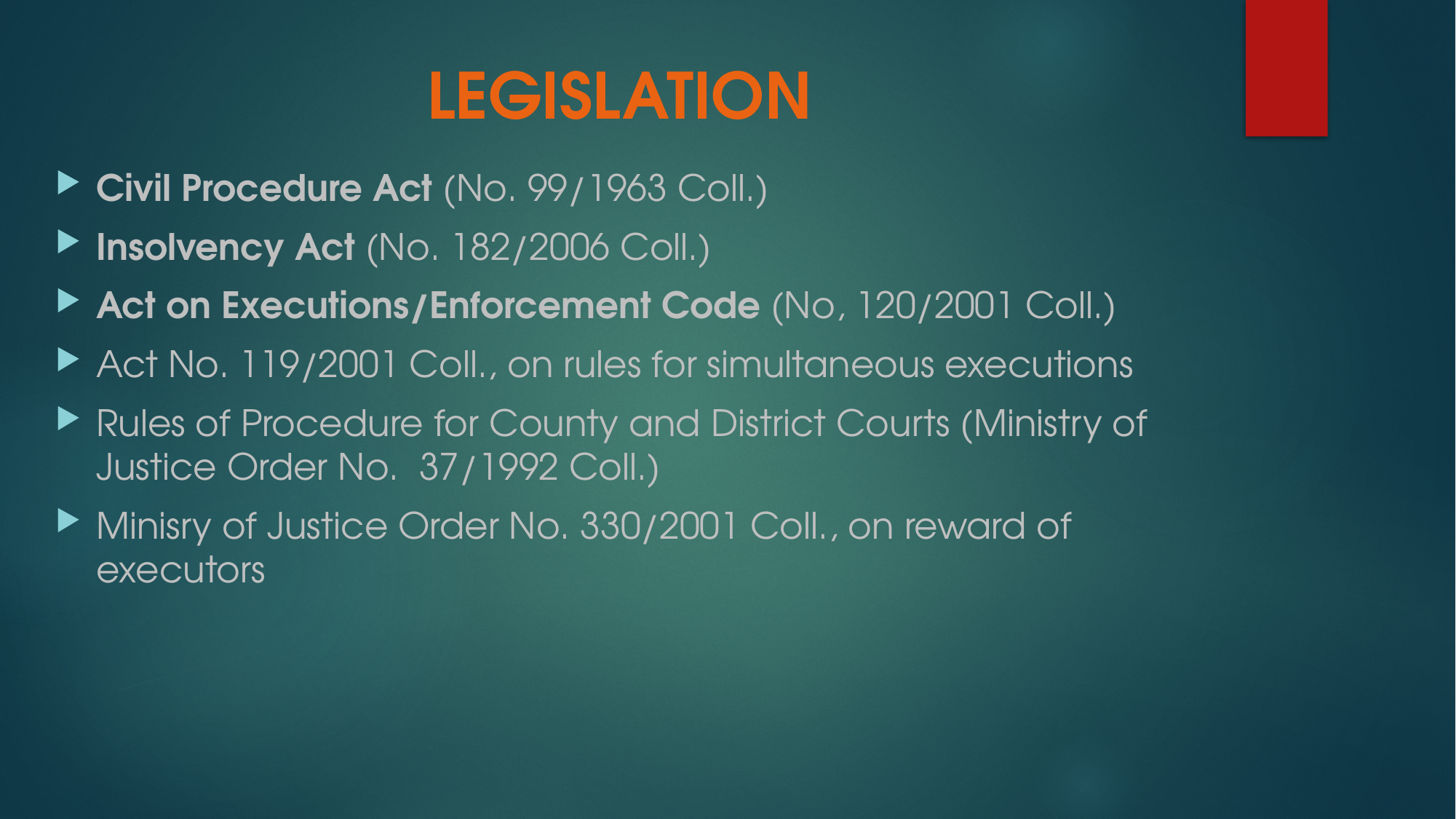

# LEGISLATION
Civil Procedure Act (No. 99/1963 Coll.)
Insolvency Act (No. 182/2006 Coll.)
Act on Executions/Enforcement Code (No, 120/2001 Coll.)
Act No. 119/2001 Coll., on rules for simultaneous executions
Rules of Procedure for County and District Courts (Ministry of Justice Order No.  37/1992 Coll.)
Minisry of Justice Order No. 330/2001 Coll., on reward of executors